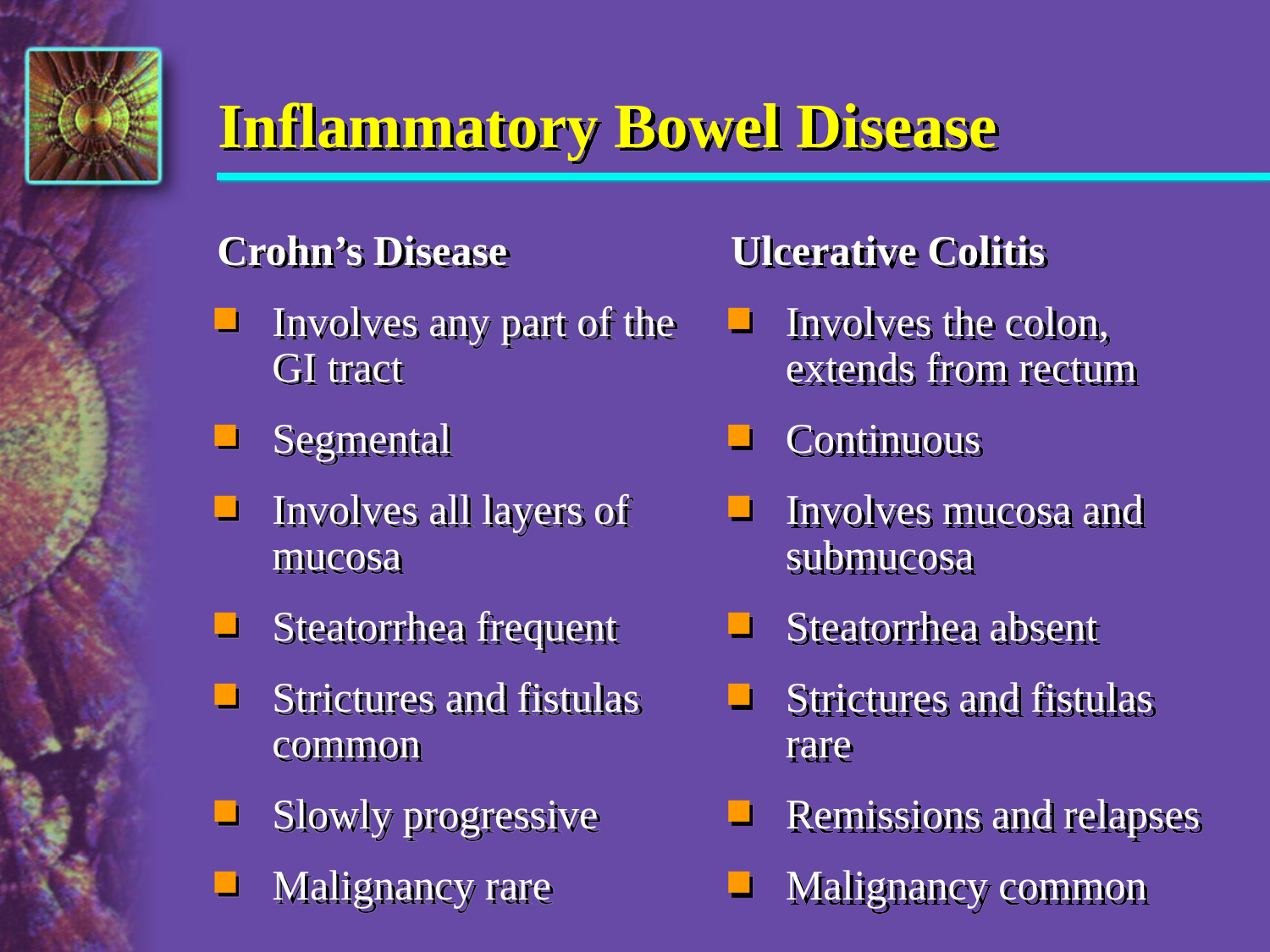

# Inflammatory Bowel Disease
Crohn’s Disease
Involves any part of the GI tract
Segmental
Involves all layers of mucosa
Steatorrhea frequent
Strictures and fistulas common
Slowly progressive
Malignancy rare

Ulcerative Colitis
Involves the colon, extends from rectum
Continuous
Involves mucosa and submucosa
Steatorrhea absent
Strictures and fistulas rare
Remissions and relapses
Malignancy common